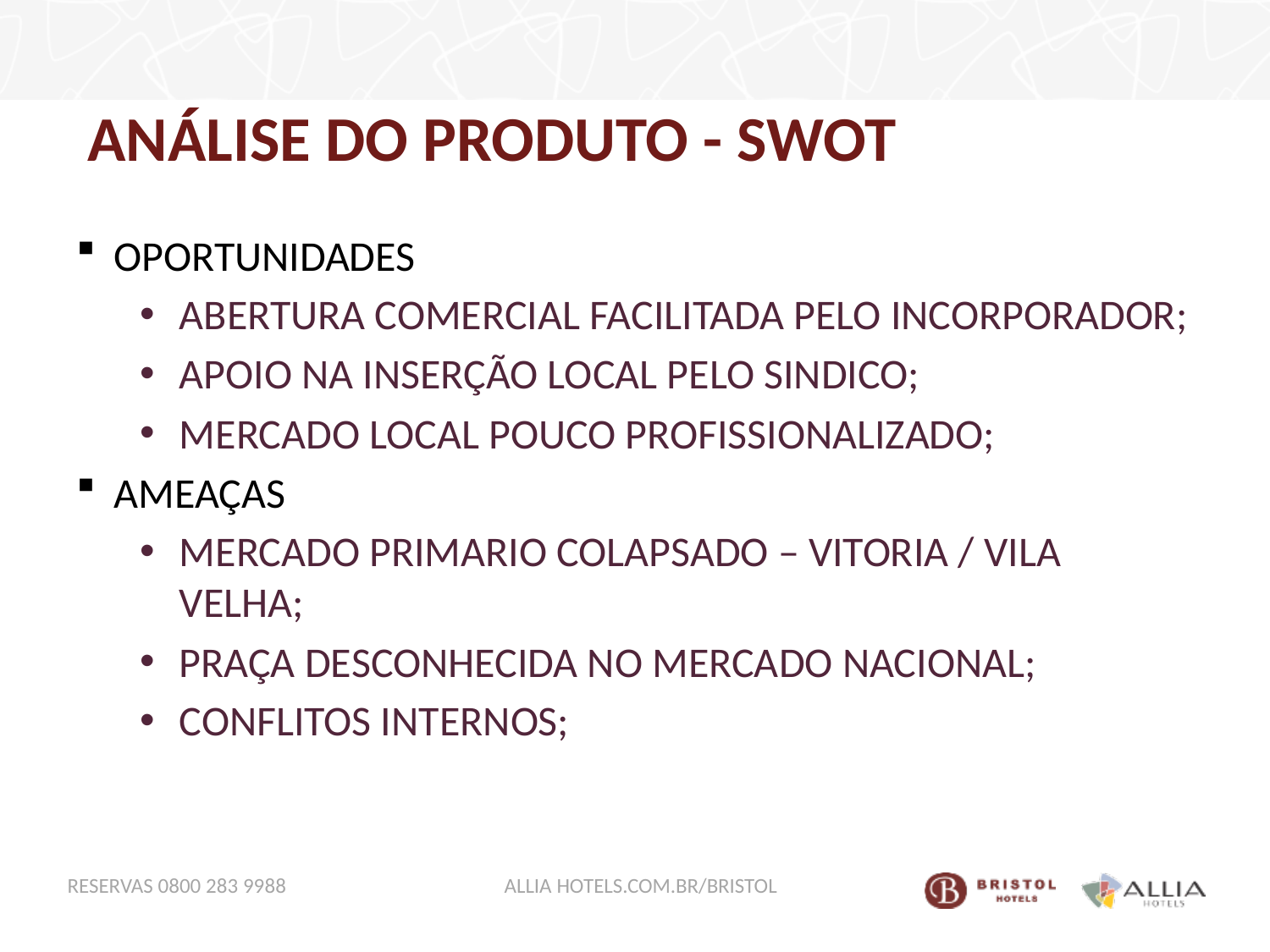

ANÁLISE DO PRODUTO - SWOT
OPORTUNIDADES
ABERTURA COMERCIAL FACILITADA PELO INCORPORADOR;
APOIO NA INSERÇÃO LOCAL PELO SINDICO;
MERCADO LOCAL POUCO PROFISSIONALIZADO;
AMEAÇAS
MERCADO PRIMARIO COLAPSADO – VITORIA / VILA VELHA;
PRAÇA DESCONHECIDA NO MERCADO NACIONAL;
CONFLITOS INTERNOS;